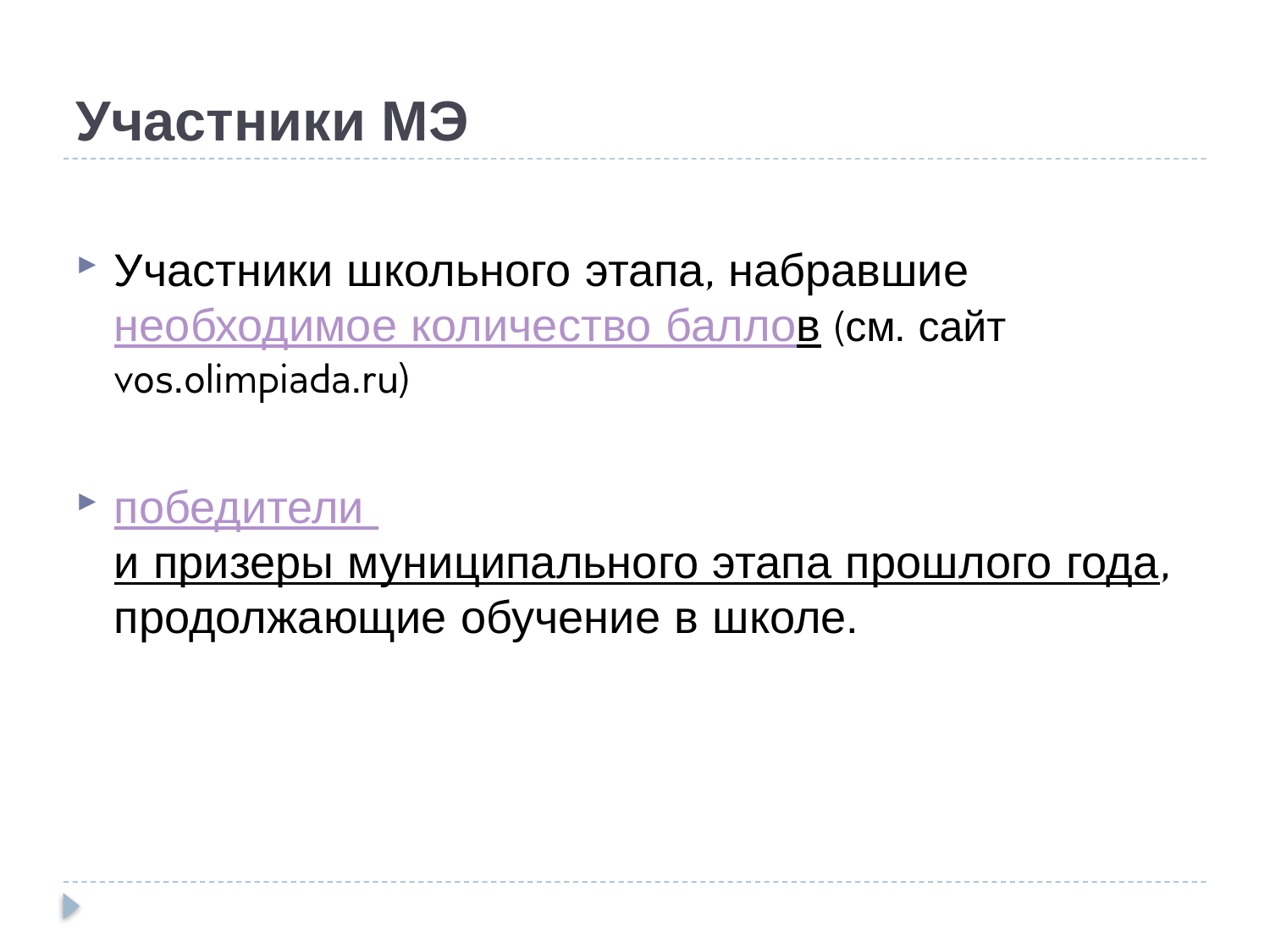

# Участники МЭ

Участники школьного этапа, набравшие необходимое количество баллов (см. сайт vos.olimpiada.ru)

победители и призеры муниципального этапа прошлого года, продолжающие обучение в школе.